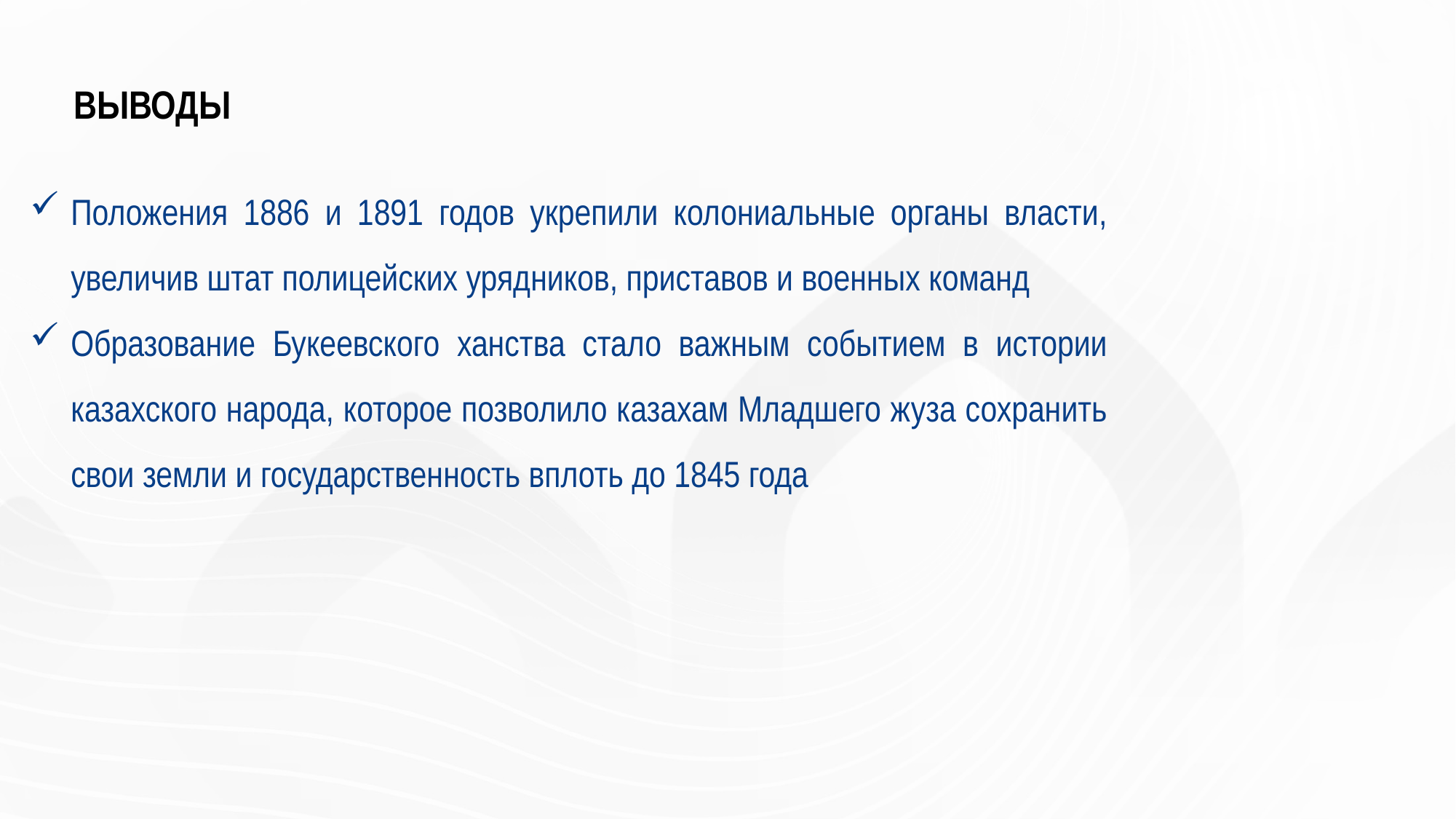

# ВЫВОДЫ
Положения 1886 и 1891 годов укрепили колониальные органы власти, увеличив штат полицейских урядников, приставов и военных команд
Образование Букеевского ханства стало важным событием в истории казахского народа, которое позволило казахам Младшего жуза сохранить свои земли и государственность вплоть до 1845 года